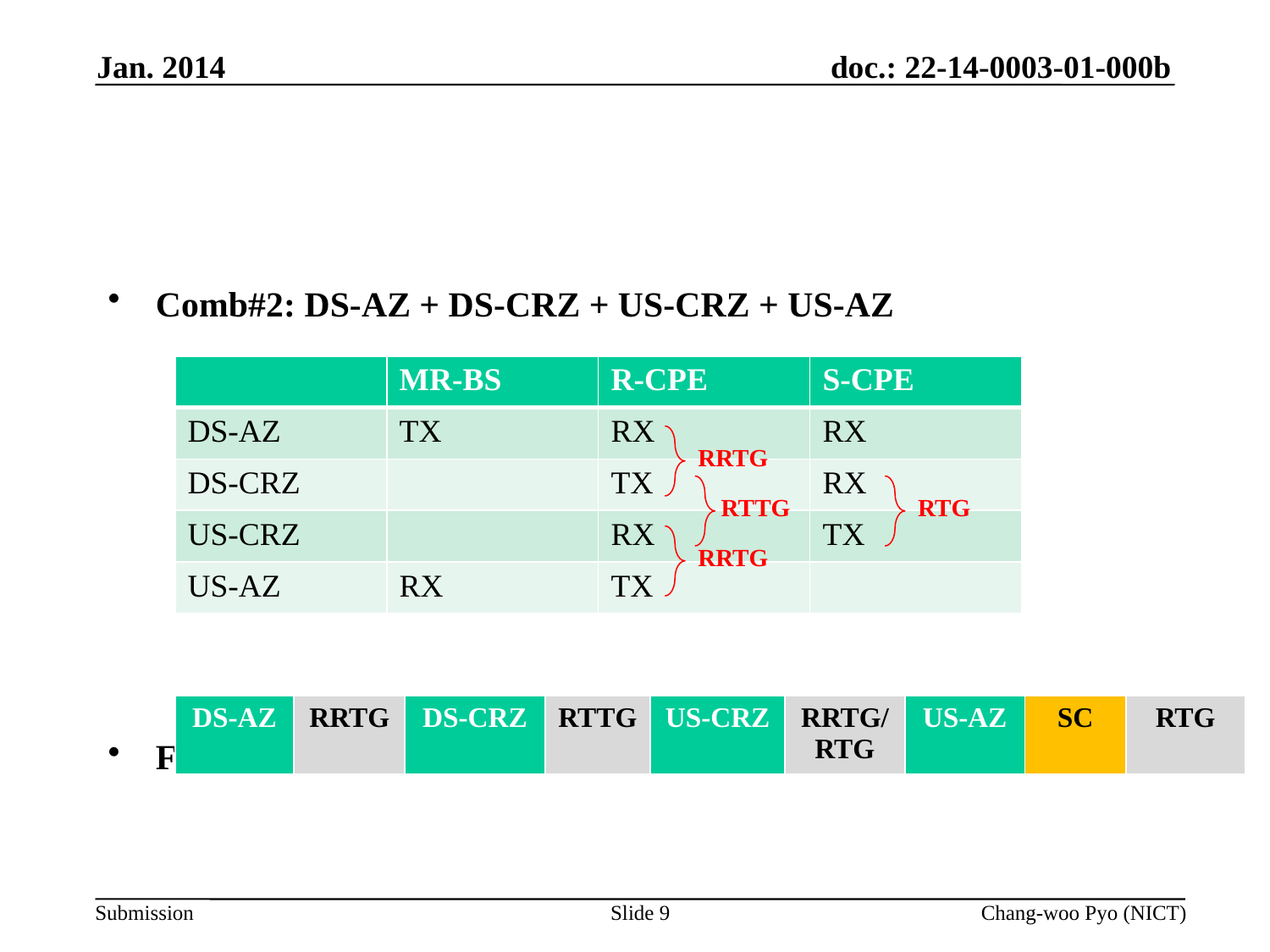

Jan. 2014
#
Comb#2: DS-AZ + DS-CRZ + US-CRZ + US-AZ

Frame Configuration for Comb#2

|  | MR-BS | R-CPE | S-CPE |
| --- | --- | --- | --- |
| DS-AZ | TX | RX | RX |
| DS-CRZ |  | TX | RX |
| US-CRZ |  | RX | TX |
| US-AZ | RX | TX |  |

RRTG

RTTG
RTG

RRTG
| DS-AZ | RRTG | DS-CRZ | RTTG | US-CRZ | RRTG/RTG | US-AZ | SC | RTG |
| --- | --- | --- | --- | --- | --- | --- | --- | --- |
Slide 9
Chang-woo Pyo (NICT)